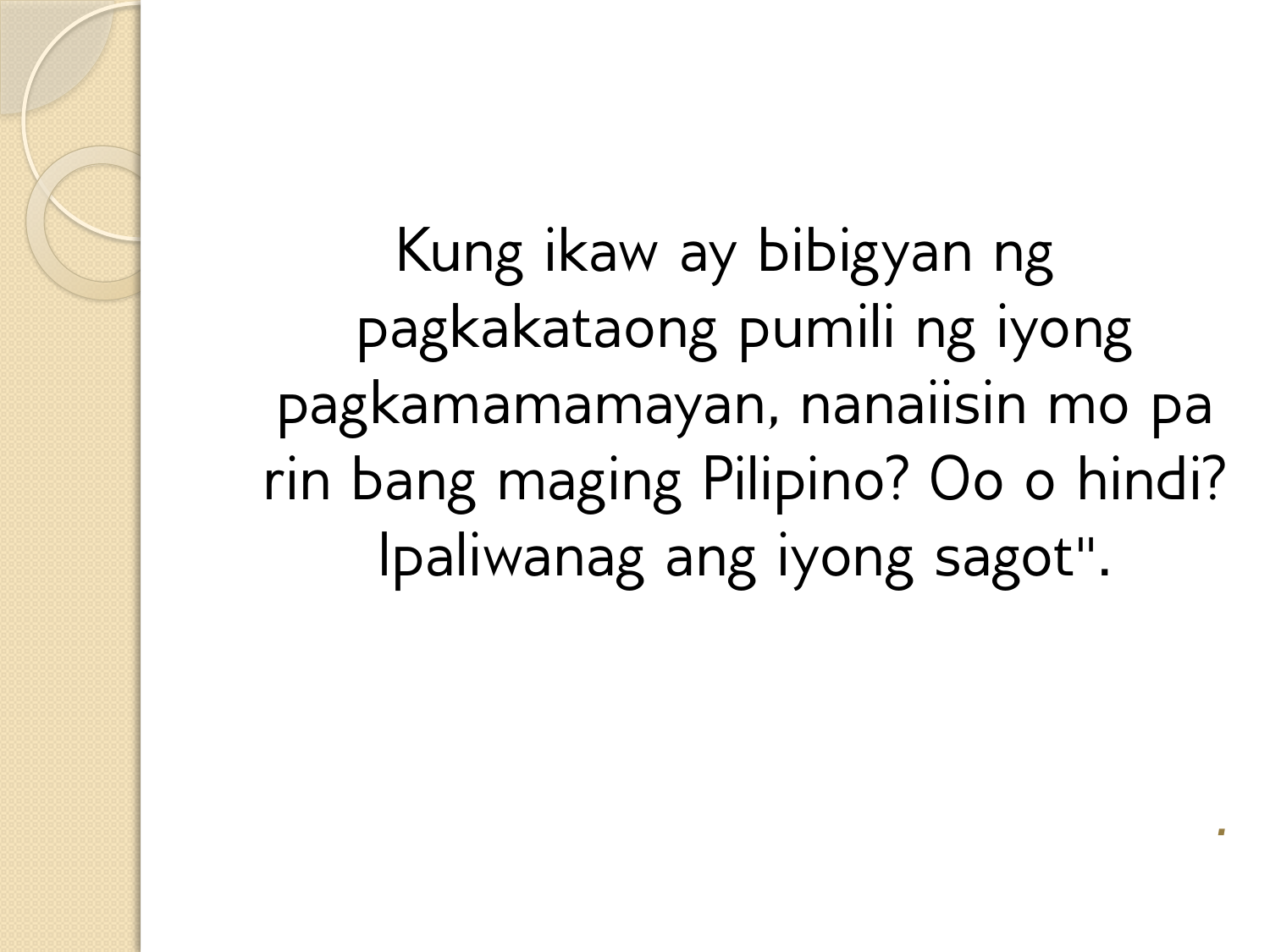

#
Kung ikaw ay bibigyan ng pagkakataong pumili ng iyong pagkamamamayan, nanaiisin mo pa rin bang maging Pilipino? Oo o hindi? Ipaliwanag ang iyong sagot".

.